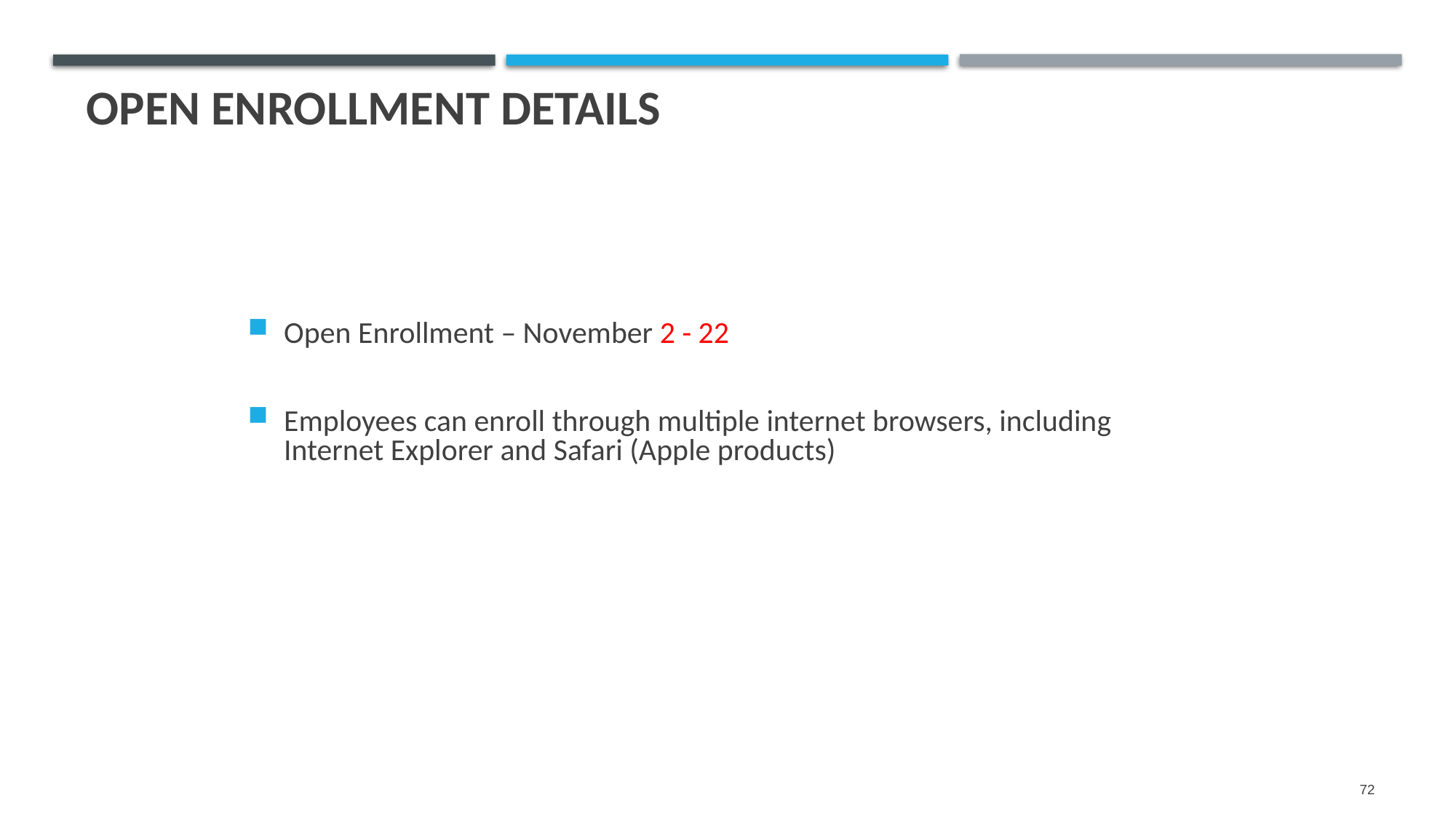

# Open Enrollment Details
Open Enrollment – November 2 - 22

Employees can enroll through multiple internet browsers, including Internet Explorer and Safari (Apple products)

72
72